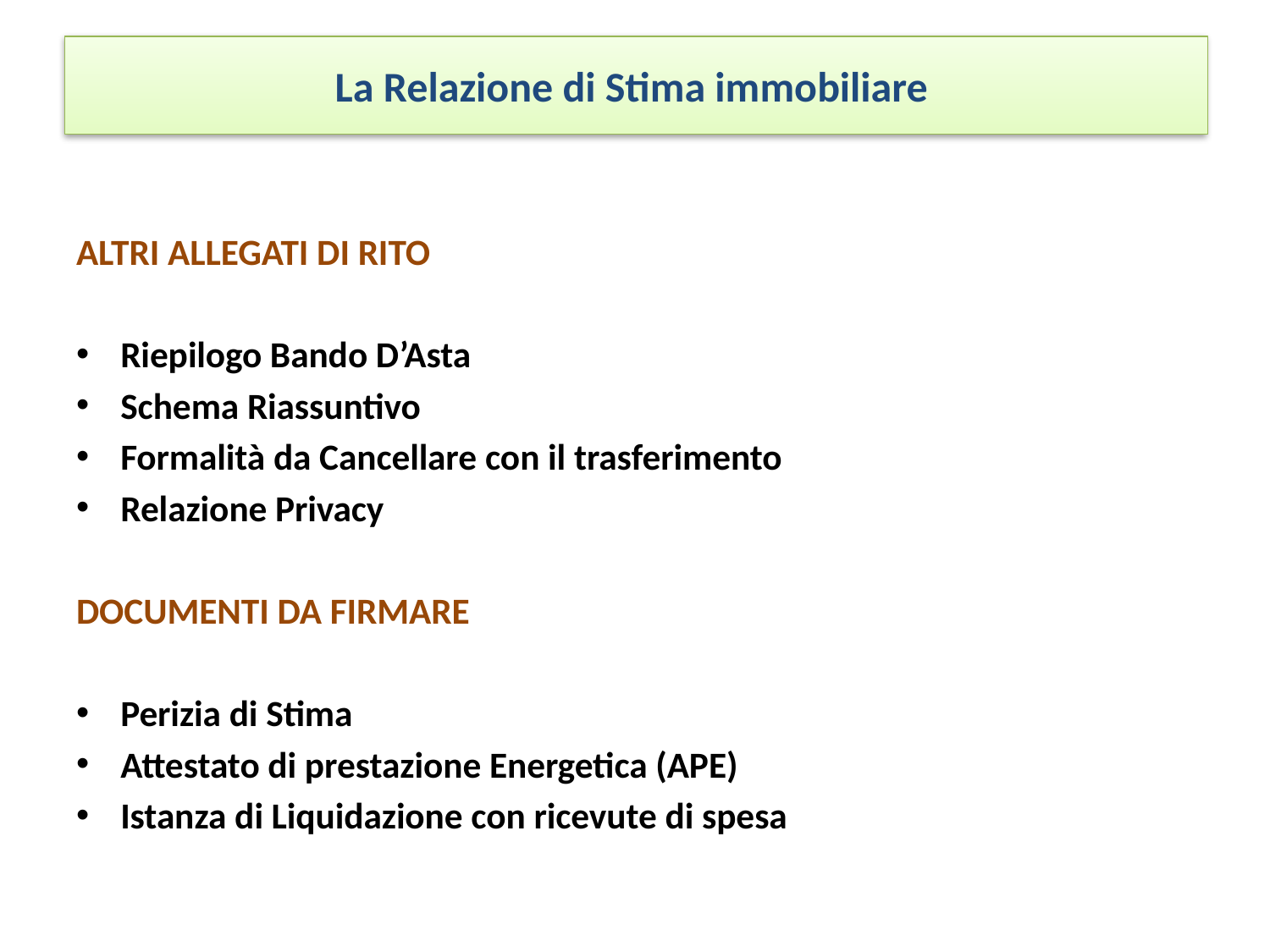

La Relazione di Stima immobiliare
ALTRI ALLEGATI DI RITO

Riepilogo Bando D’Asta
Schema Riassuntivo
Formalità da Cancellare con il trasferimento
Relazione Privacy

DOCUMENTI DA FIRMARE

Perizia di Stima
Attestato di prestazione Energetica (APE)
Istanza di Liquidazione con ricevute di spesa